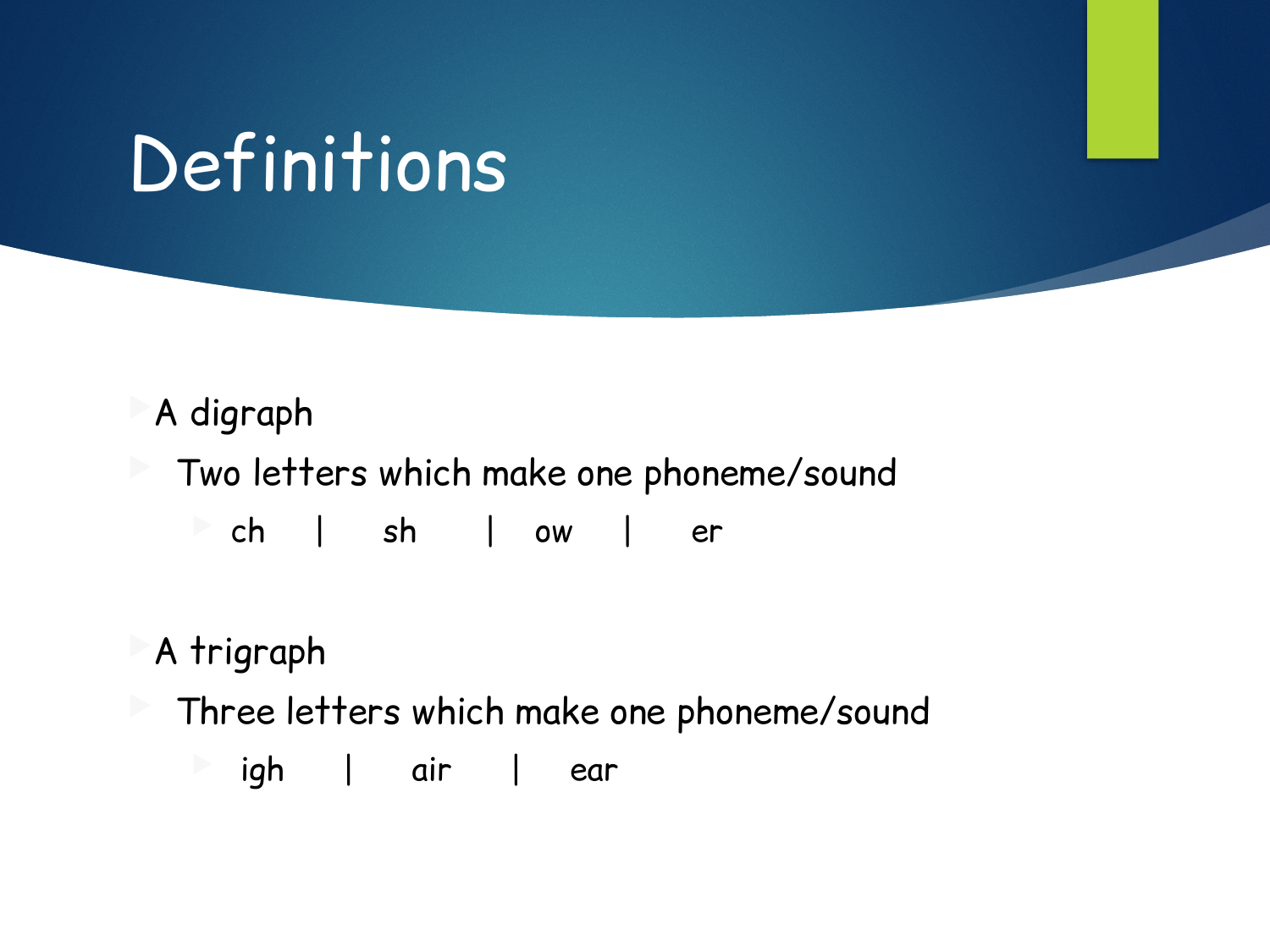

Definitions

A digraph
Two letters which make one phoneme/sound
ch     |      sh       |    ow     |      er

A trigraph
Three letters which make one phoneme/sound
 igh      |      air      |     ear